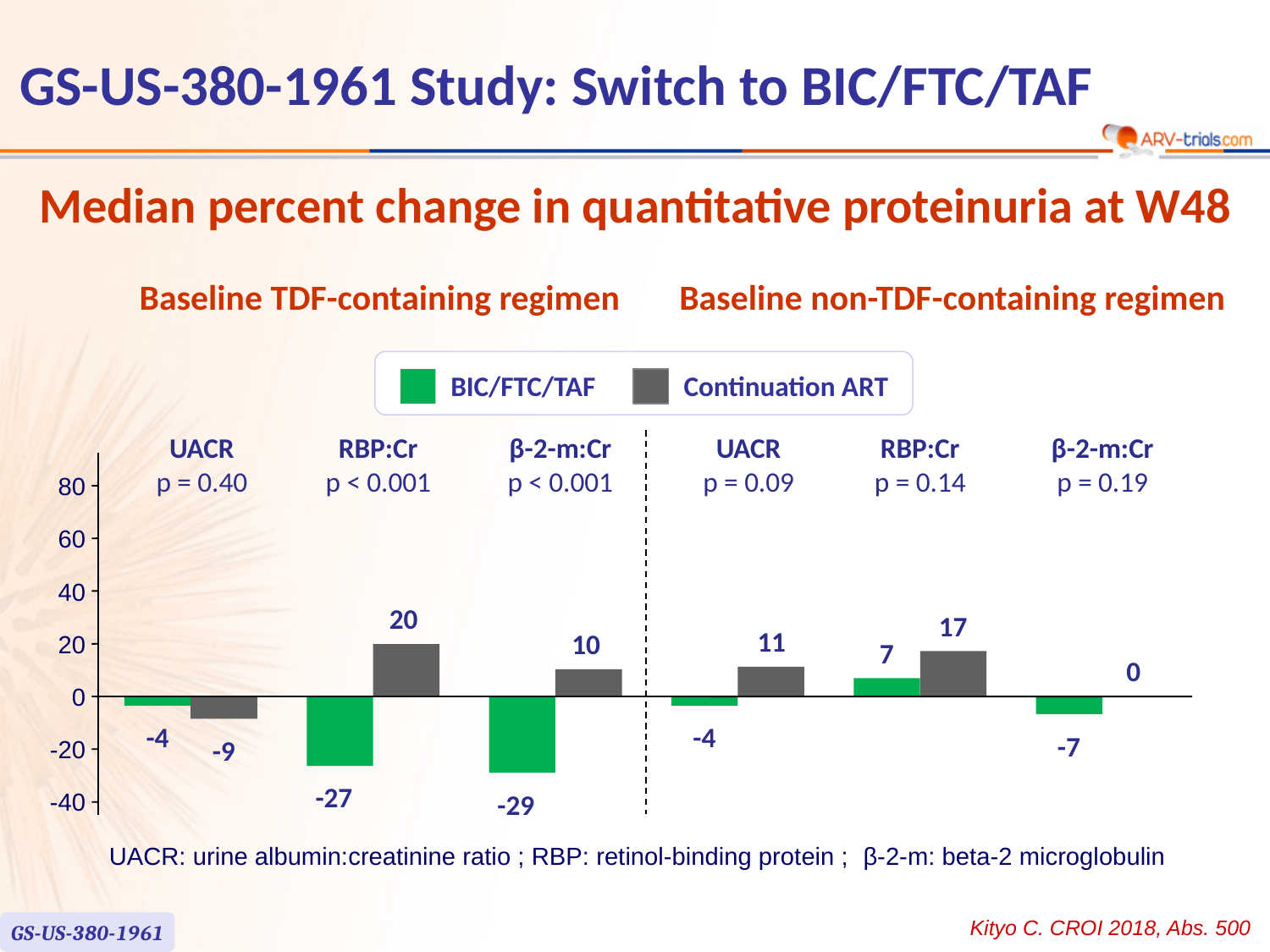

GS-US-380-1961 Study: Switch to BIC/FTC/TAF
Median percent change in quantitative proteinuria at W48
Baseline TDF-containing regimen
Baseline non-TDF-containing regimen

BIC/FTC/TAF
Continuation ART

UACR
p = 0.40
RBP:Cr
p < 0.001
β-2-m:Cr
p < 0.001
UACR
p = 0.09
RBP:Cr
p = 0.14
β-2-m:Cr
p = 0.19

80

60

40

20
17
11
10
20
7

0

0

-4
-4
-7
-9
-20

-27
-40
-29

UACR: urine albumin:creatinine ratio ; RBP: retinol-binding protein ;  β-2-m: beta-2 microglobulin
Kityo C. CROI 2018, Abs. 500
GS-US-380-1961